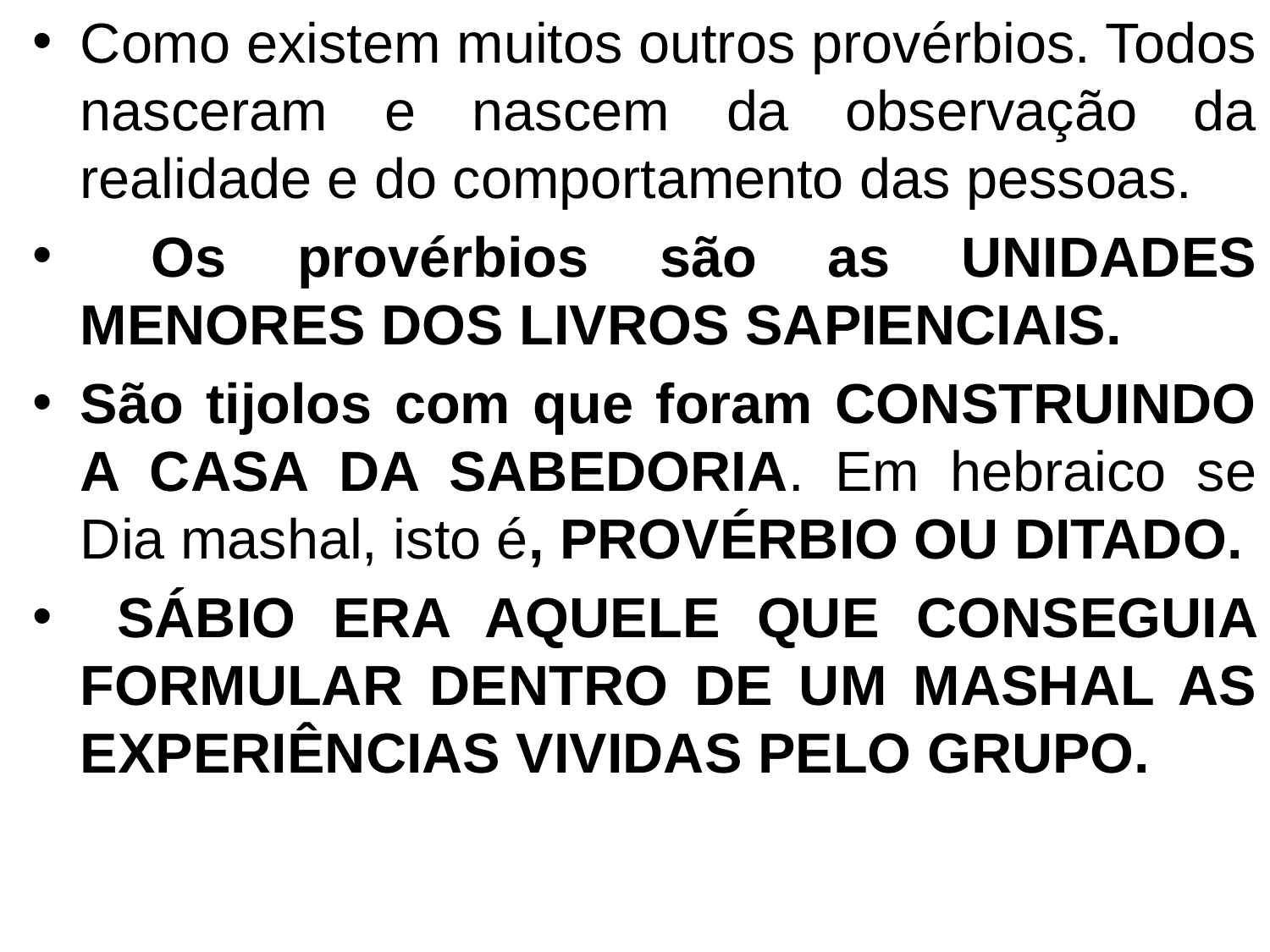

Como existem muitos outros provérbios. Todos nasceram e nascem da observação da realidade e do comportamento das pessoas.
 Os provérbios são as UNIDADES MENORES DOS LIVROS SAPIENCIAIS.
São tijolos com que foram CONSTRUINDO A CASA DA SABEDORIA. Em hebraico se Dia mashal, isto é, PROVÉRBIO OU DITADO.
 SÁBIO ERA AQUELE QUE CONSEGUIA FORMULAR DENTRO DE UM MASHAL AS EXPERIÊNCIAS VIVIDAS PELO GRUPO.